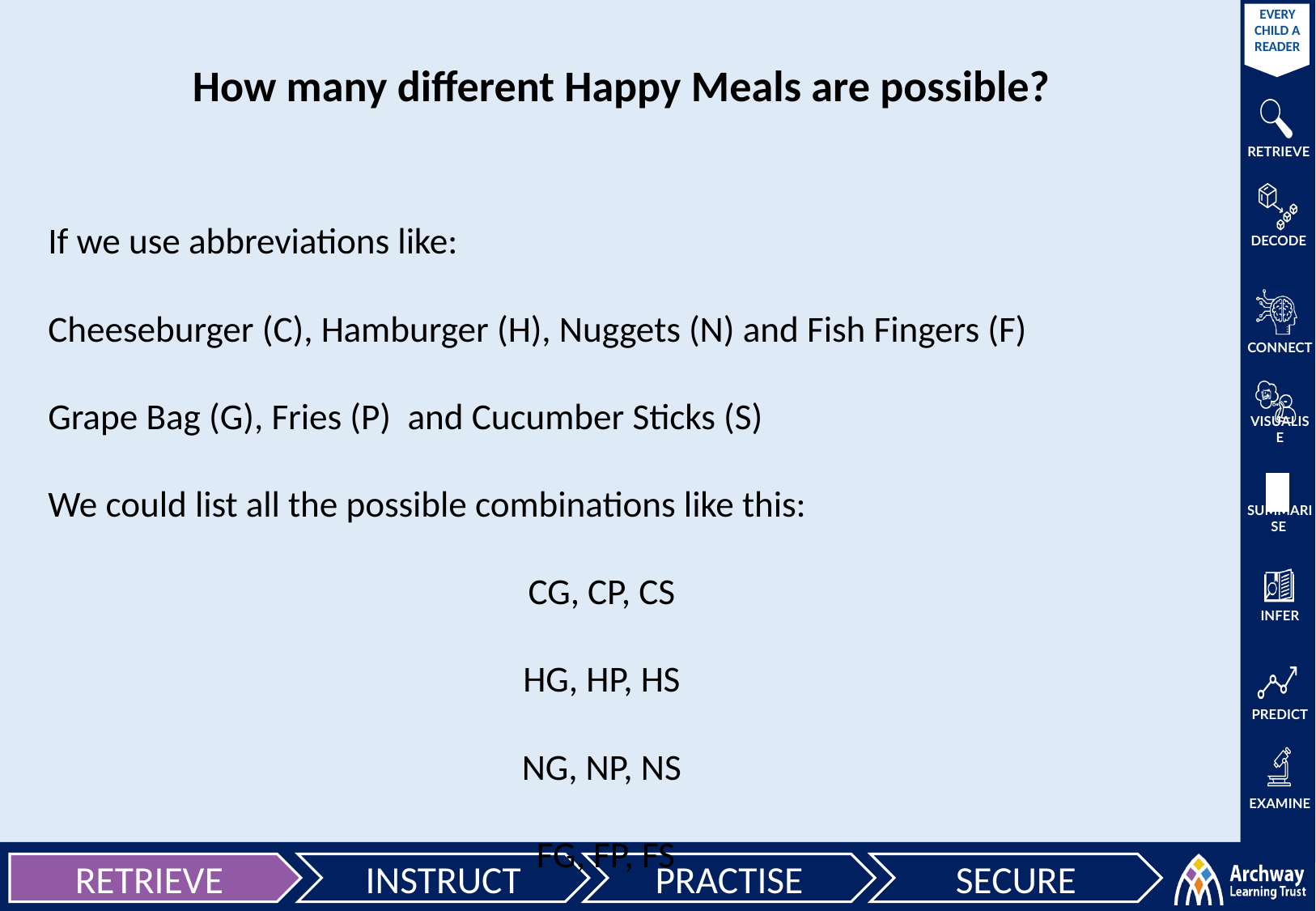

How many different Happy Meals are possible?

If we use abbreviations like:

Cheeseburger (C), Hamburger (H), Nuggets (N) and Fish Fingers (F)

Grape Bag (G), Fries (P)  and Cucumber Sticks (S)

We could list all the possible combinations like this:

CG, CP, CS

HG, HP, HS

NG, NP, NS

FG, FP, FS